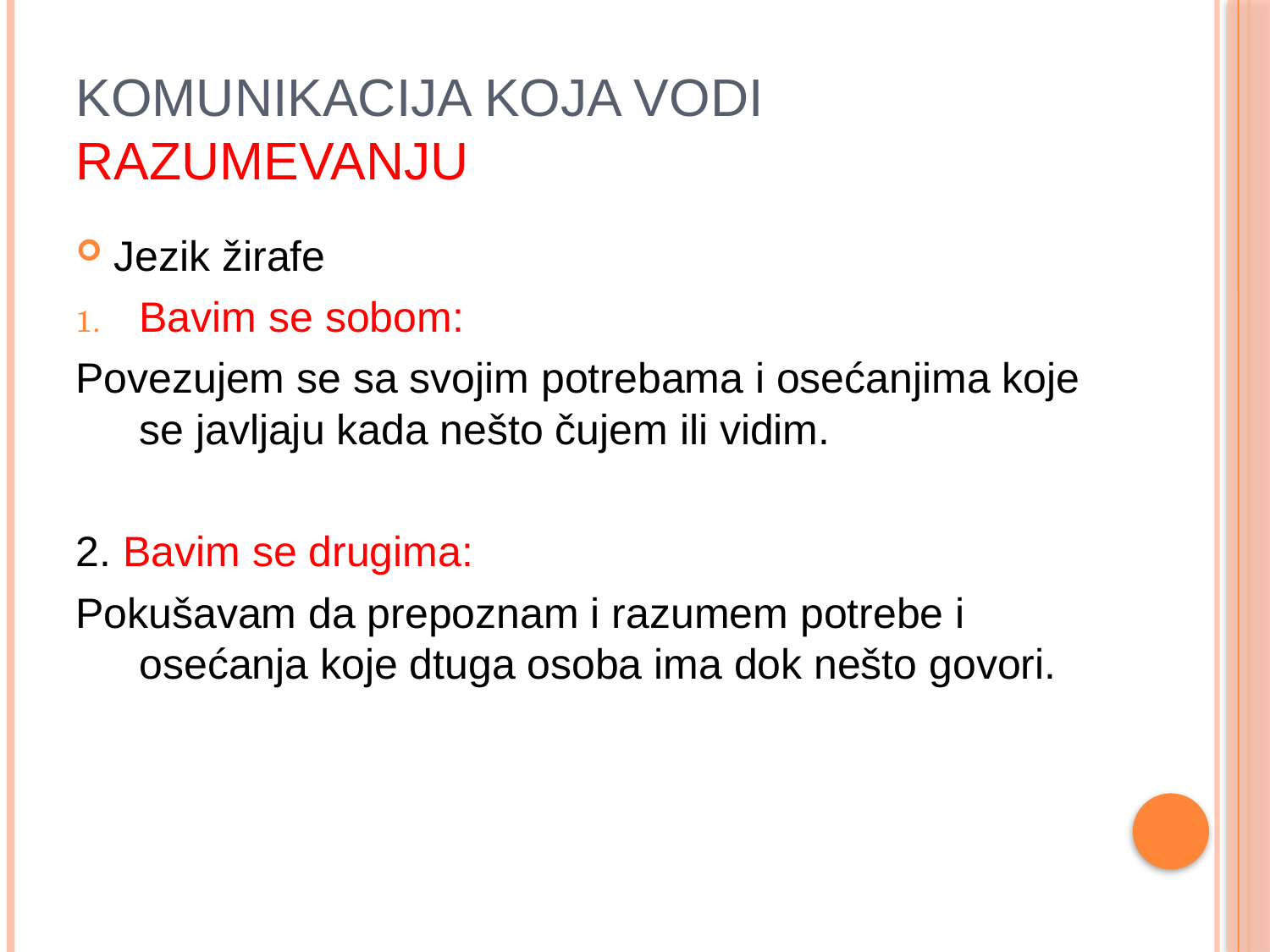

# Komunikacija koja vodi razumevanju
Jezik žirafe
Bavim se sobom:
Povezujem se sa svojim potrebama i osećanjima koje se javljaju kada nešto čujem ili vidim.

2. Bavim se drugima:
Pokušavam da prepoznam i razumem potrebe i osećanja koje dtuga osoba ima dok nešto govori.